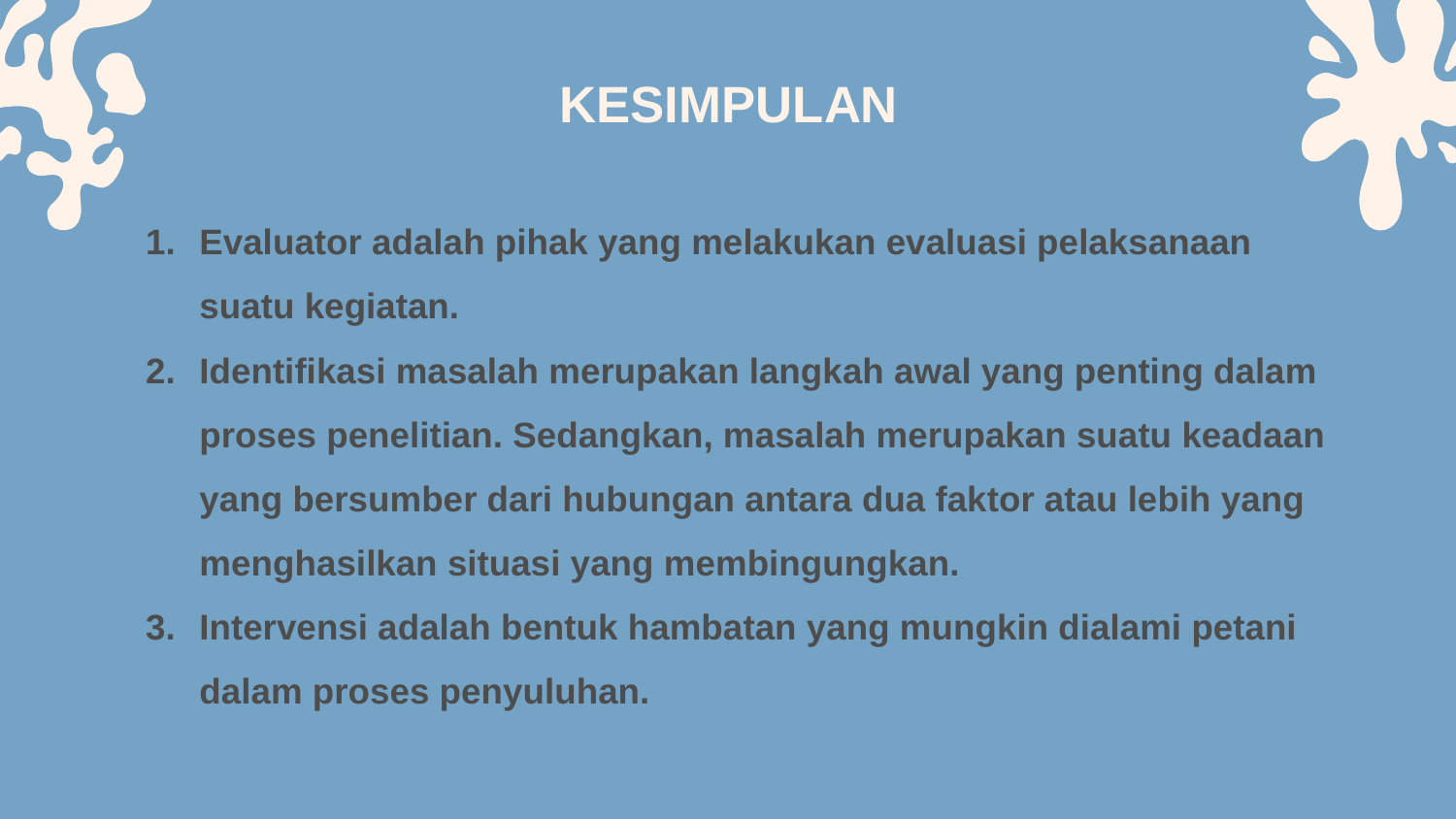

# KESIMPULAN
Evaluator adalah pihak yang melakukan evaluasi pelaksanaan suatu kegiatan.
Identifikasi masalah merupakan langkah awal yang penting dalam proses penelitian. Sedangkan, masalah merupakan suatu keadaan yang bersumber dari hubungan antara dua faktor atau lebih yang menghasilkan situasi yang membingungkan.
Intervensi adalah bentuk hambatan yang mungkin dialami petani dalam proses penyuluhan.